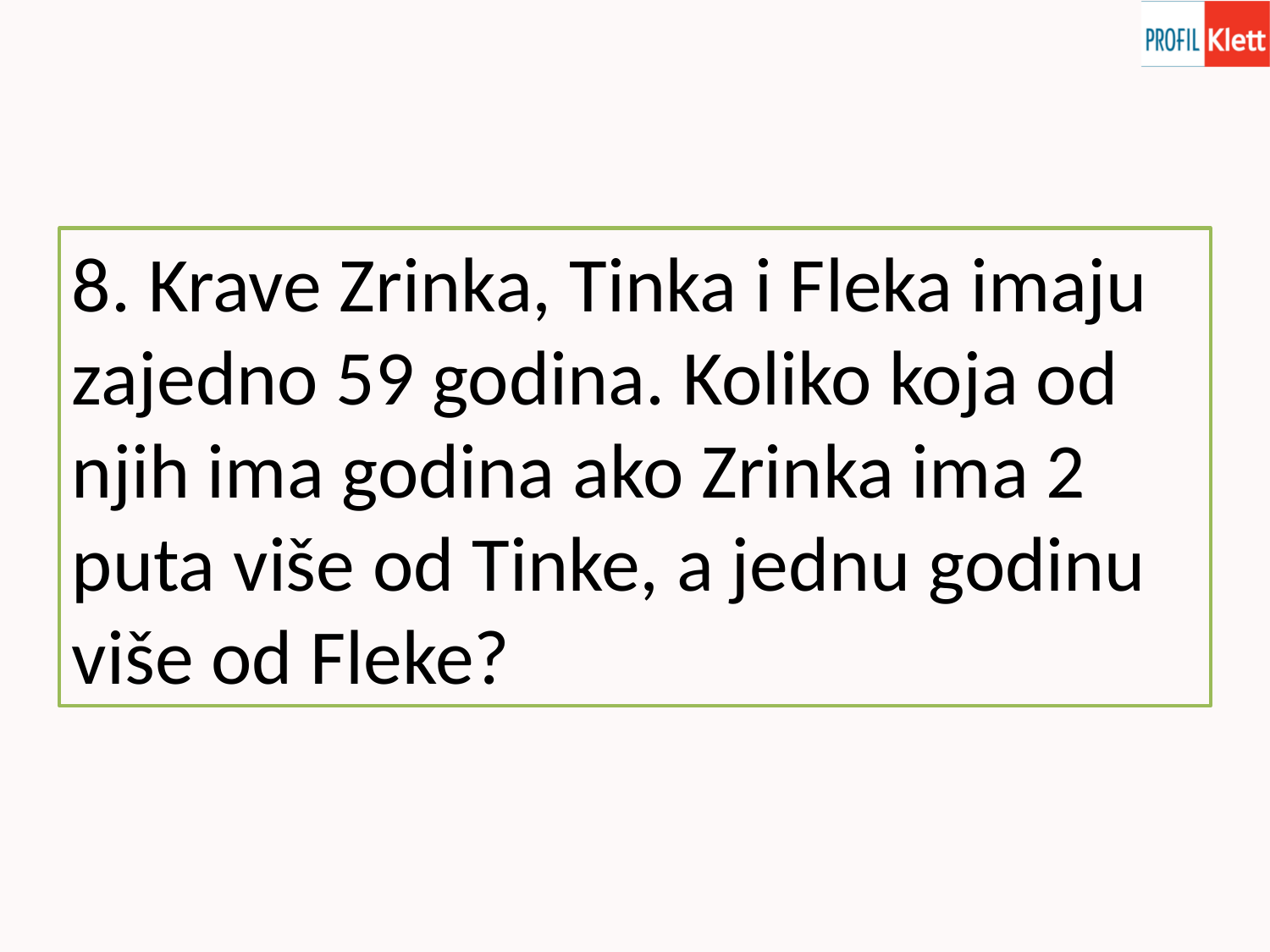

8. Krave Zrinka, Tinka i Fleka imaju zajedno 59 godina. Koliko koja od njih ima godina ako Zrinka ima 2 puta više od Tinke, a jednu godinu više od Fleke?